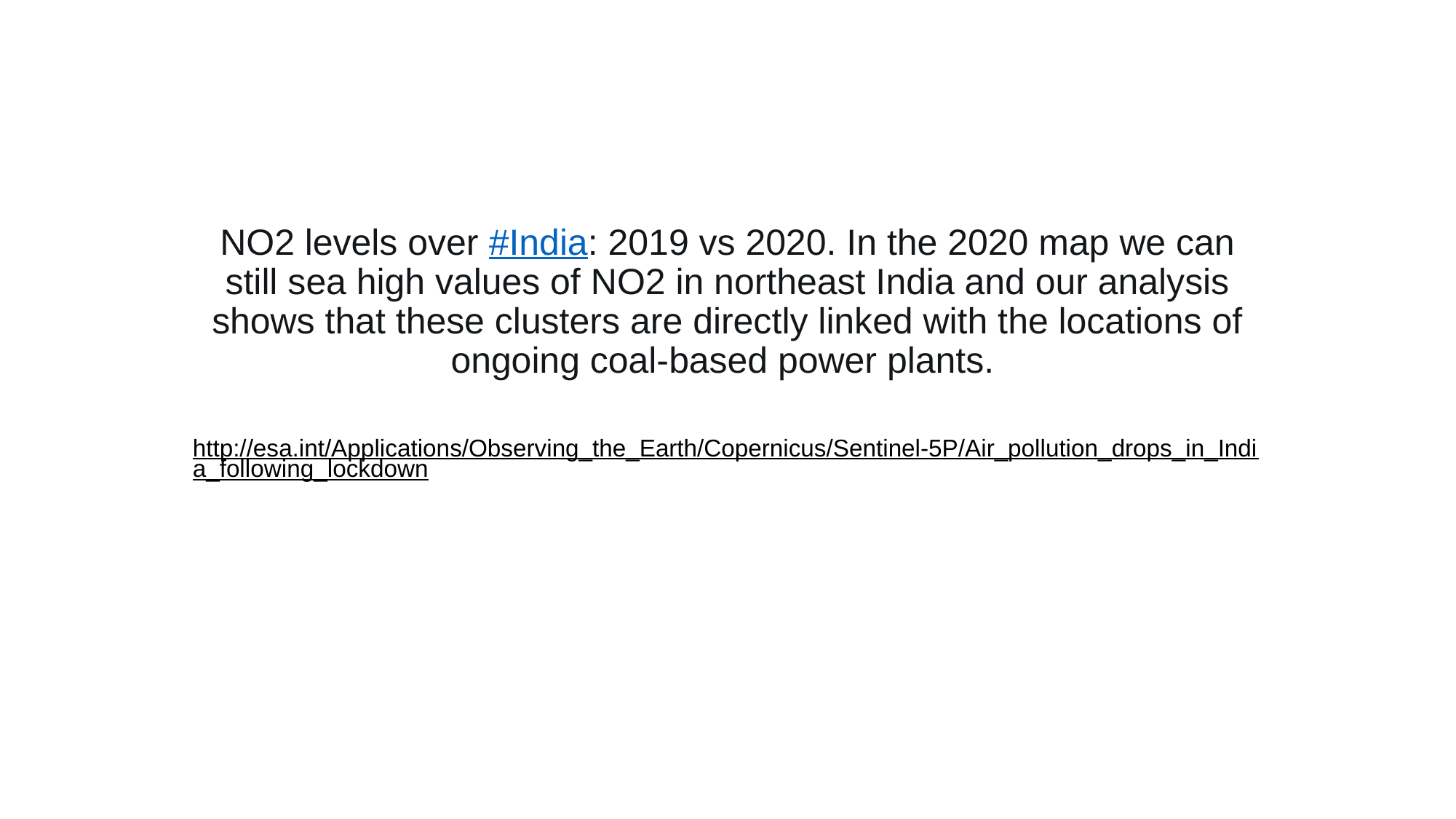

# NO2 levels over #India: 2019 vs 2020. In the 2020 map we can still sea high values of NO2 in northeast India and our analysis shows that these clusters are directly linked with the locations of ongoing coal-based power plants.
http://esa.int/Applications/Observing_the_Earth/Copernicus/Sentinel-5P/Air_pollution_drops_in_India_following_lockdown